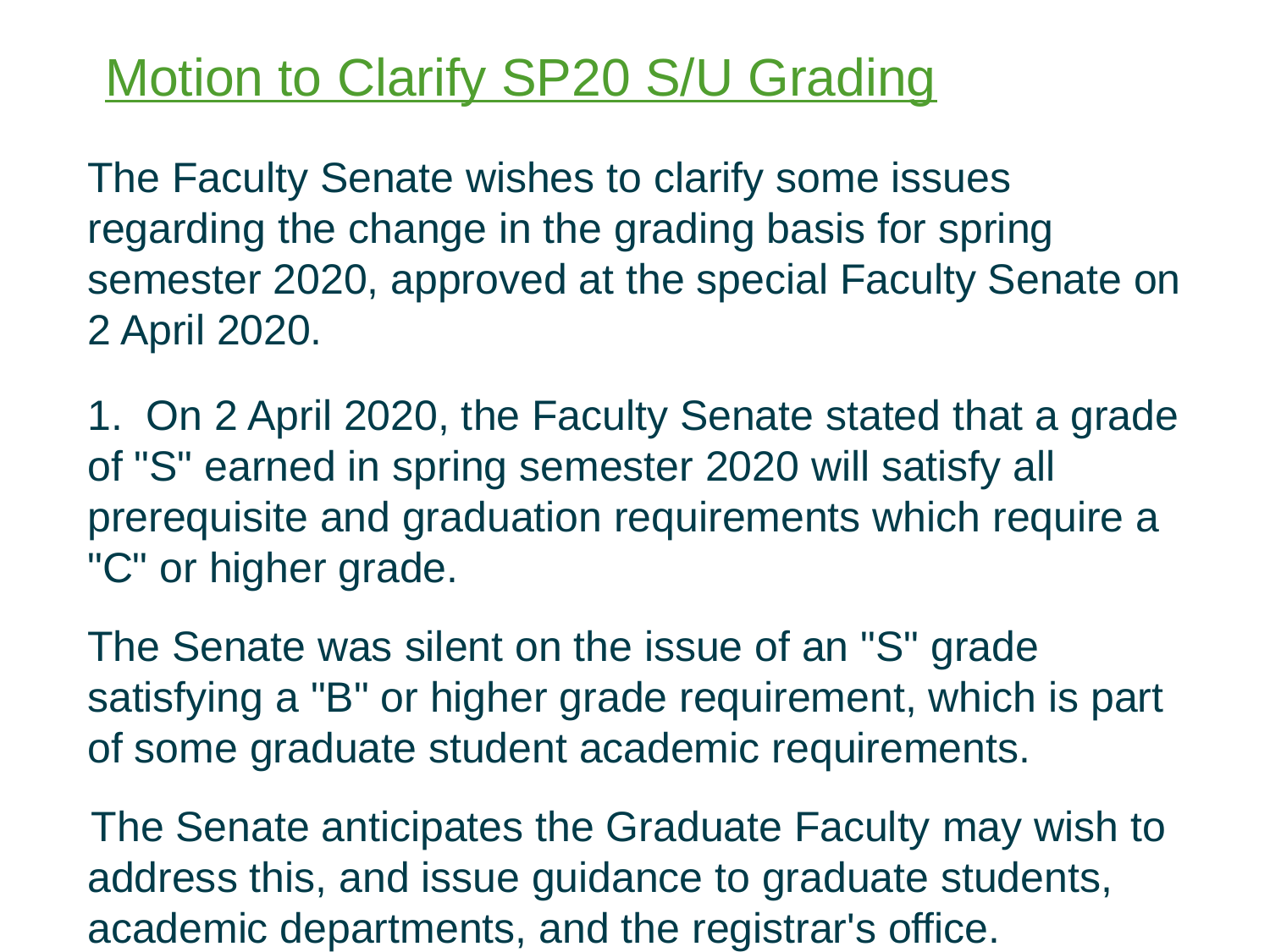

Motion to Clarify SP20 S/U Grading
The Faculty Senate wishes to clarify some issues regarding the change in the grading basis for spring semester 2020, approved at the special Faculty Senate on 2 April 2020.

1.  On 2 April 2020, the Faculty Senate stated that a grade of "S" earned in spring semester 2020 will satisfy all prerequisite and graduation requirements which require a "C" or higher grade.

The Senate was silent on the issue of an "S" grade satisfying a "B" or higher grade requirement, which is part of some graduate student academic requirements.

 The Senate anticipates the Graduate Faculty may wish to address this, and issue guidance to graduate students, academic departments, and the registrar's office.

(continued on next page)